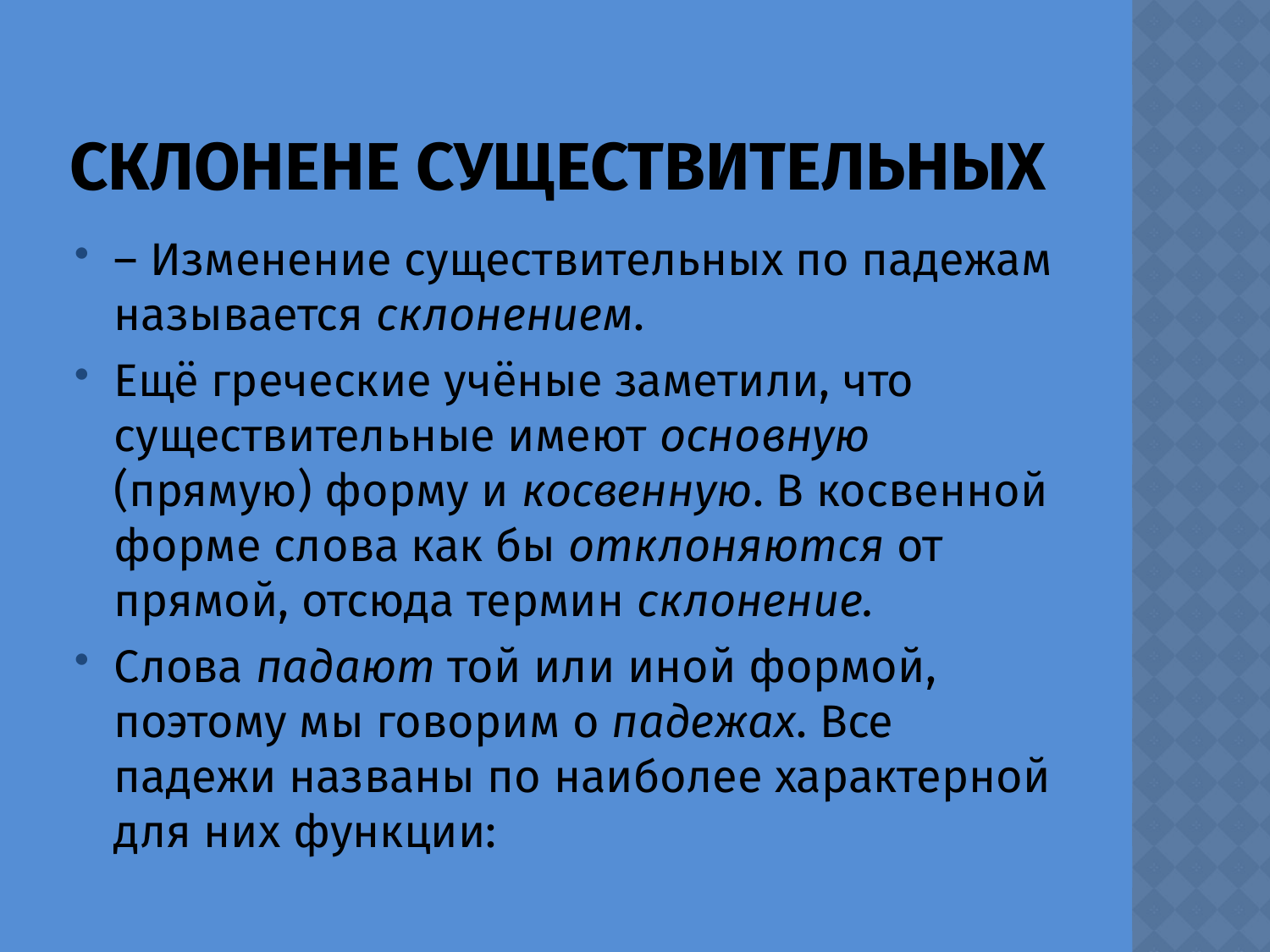

# Склонене существительных
– Изменение существительных по падежам называется склонением.
Ещё греческие учёные заметили, что существительные имеют основную (прямую) форму и косвенную. В косвенной форме слова как бы отклоняются от прямой, отсюда термин склонение.
Слова падают той или иной формой, поэтому мы говорим о падежах. Все падежи названы по наиболее характерной для них функции: